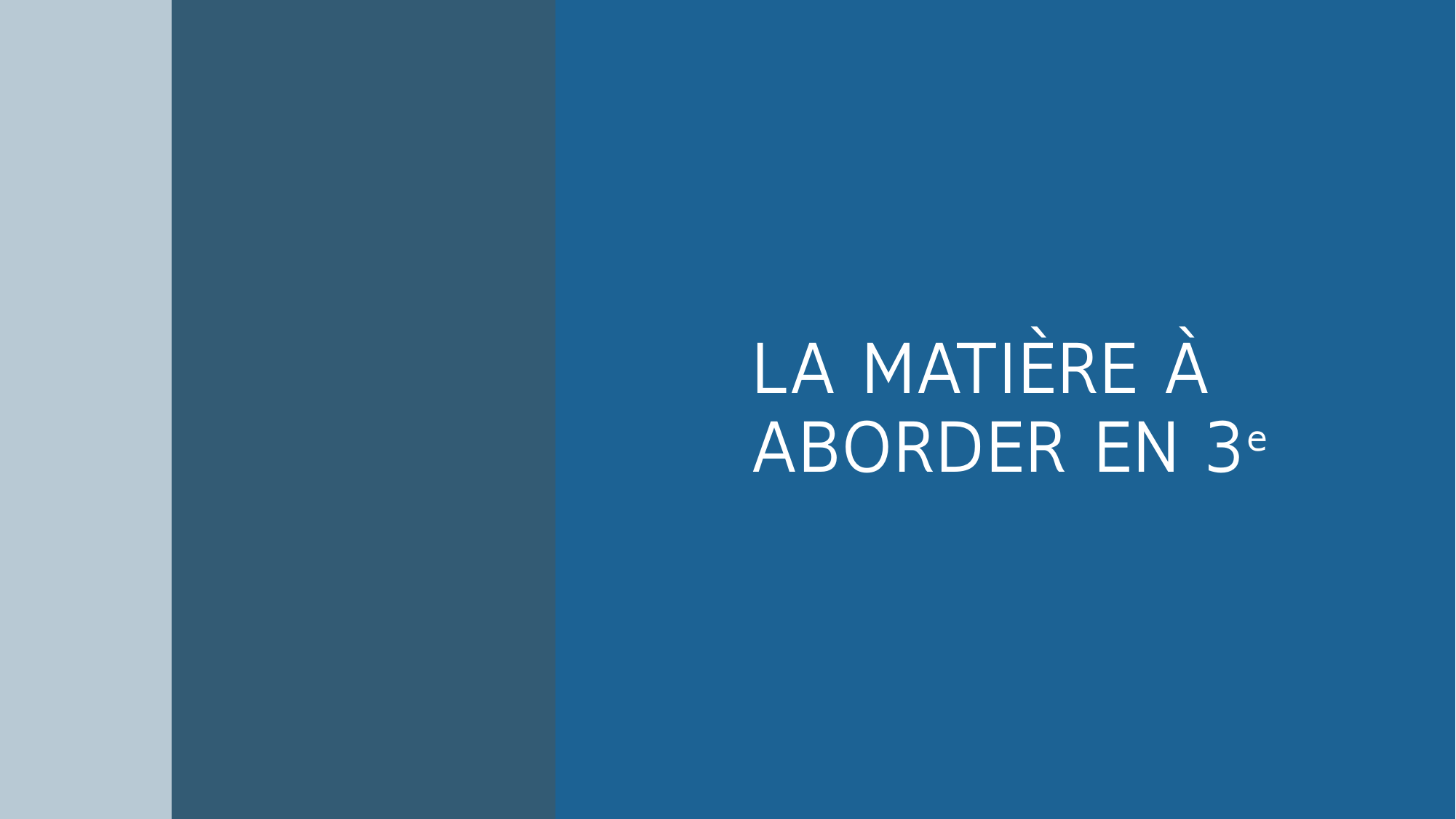

# La matière à aborder en 3e